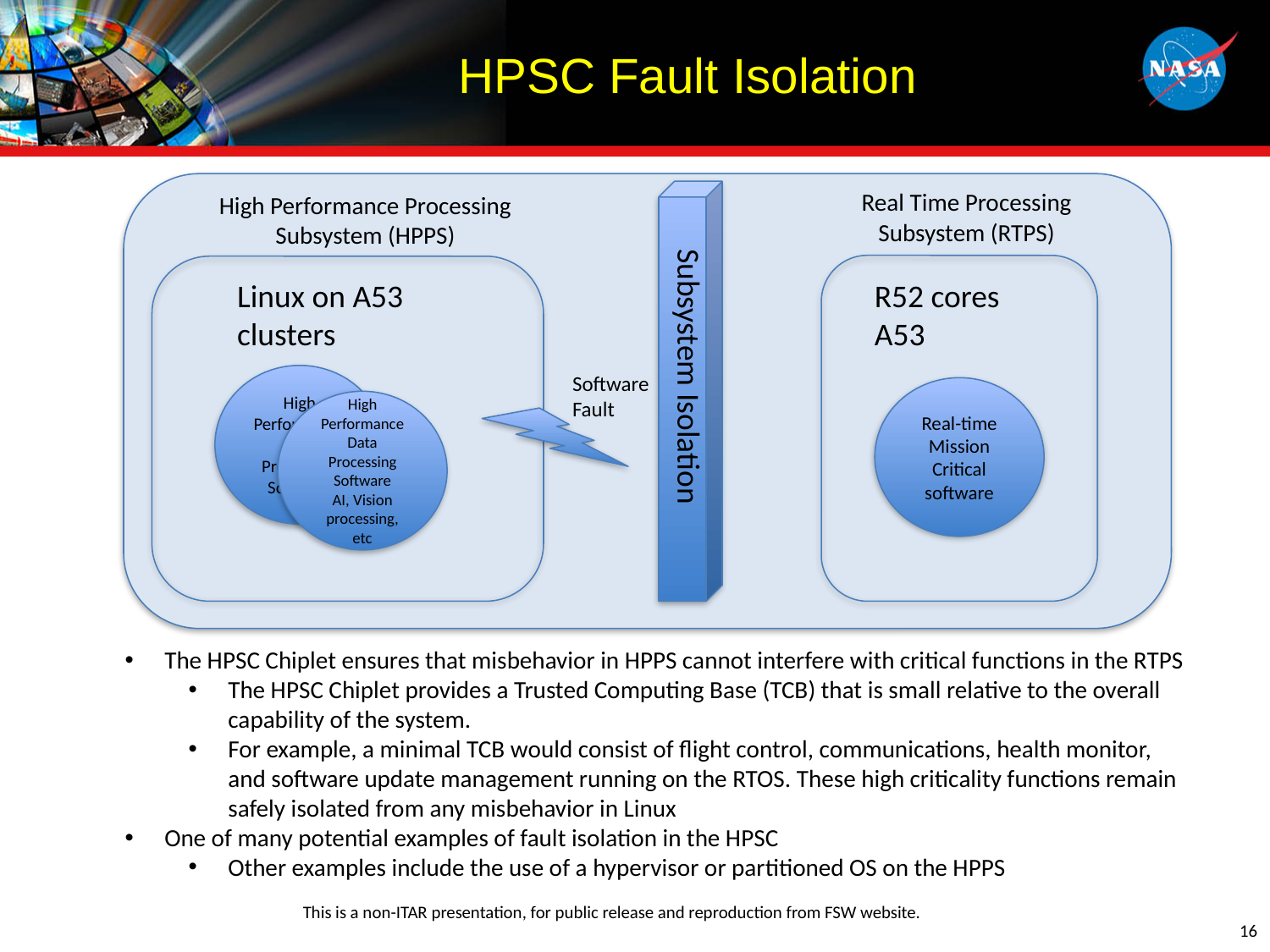

# HPSC Fault Isolation

Real Time Processing Subsystem (RTPS)

High Performance Processing Subsystem (HPPS)

Linux on A53 clusters
R52 cores
A53
KVM Hypervisor
Subsystem Isolation
Software
Fault
High Performance Data Processing Software
Real-time Mission Critical software
High Performance Data Processing Software
AI, Vision processing, etc

The HPSC Chiplet ensures that misbehavior in HPPS cannot interfere with critical functions in the RTPS
The HPSC Chiplet provides a Trusted Computing Base (TCB) that is small relative to the overall capability of the system.
For example, a minimal TCB would consist of flight control, communications, health monitor, and software update management running on the RTOS. These high criticality functions remain safely isolated from any misbehavior in Linux
One of many potential examples of fault isolation in the HPSC
Other examples include the use of a hypervisor or partitioned OS on the HPPS
16